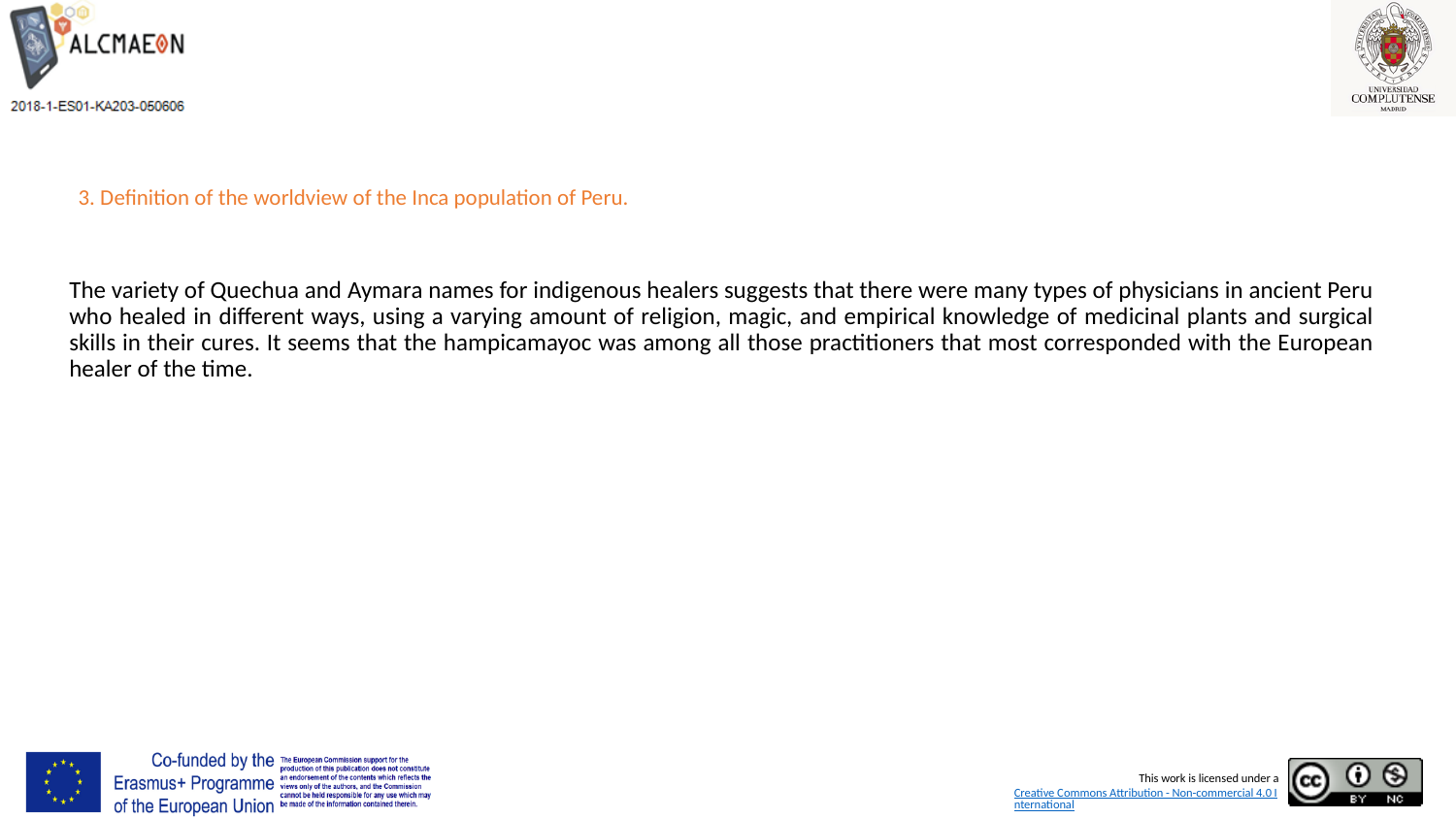

# 3. Definition of the worldview of the Inca population of Peru.
The variety of Quechua and Aymara names for indigenous healers suggests that there were many types of physicians in ancient Peru who healed in different ways, using a varying amount of religion, magic, and empirical knowledge of medicinal plants and surgical skills in their cures. It seems that the hampicamayoc was among all those practitioners that most corresponded with the European healer of the time.